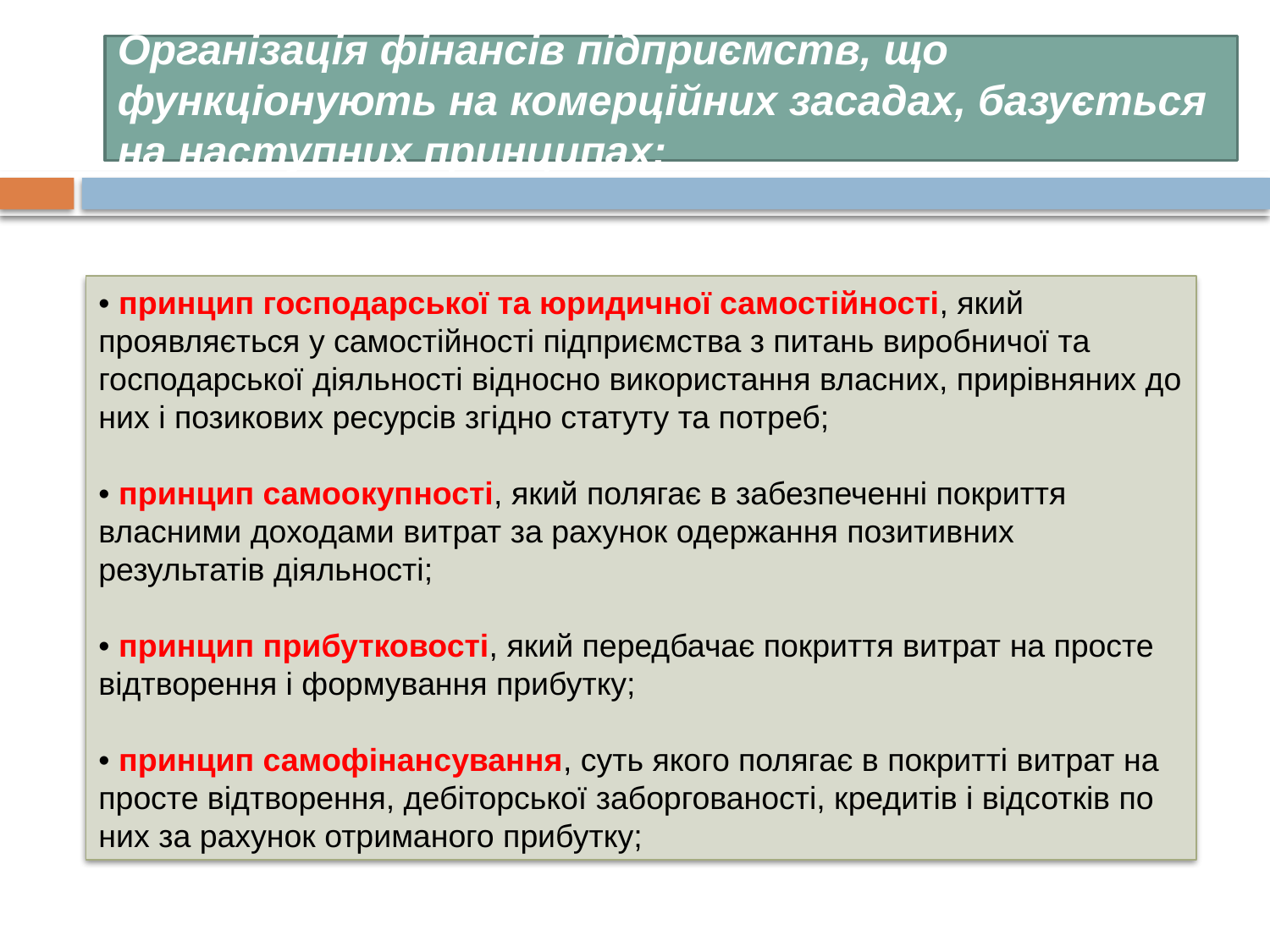

# Організація фінансів підприємств, що функціонують на комерційних засадах, базується на наступних принципах:
• принцип господарської та юридичної самостійності, який проявляється у самостійності підприємства з питань виробничої та господарської діяльності відносно використання власних, прирівняних до них і позикових ресурсів згідно статуту та потреб;

• принцип самоокупності, який полягає в забезпеченні покриття власними доходами витрат за рахунок одержання позитивних результатів діяльності;

• принцип прибутковості, який передбачає покриття витрат на просте відтворення і формування прибутку;

• принцип самофінансування, суть якого полягає в покритті витрат на просте відтворення, дебіторської заборгованості, кредитів і відсотків по них за рахунок отриманого прибутку;